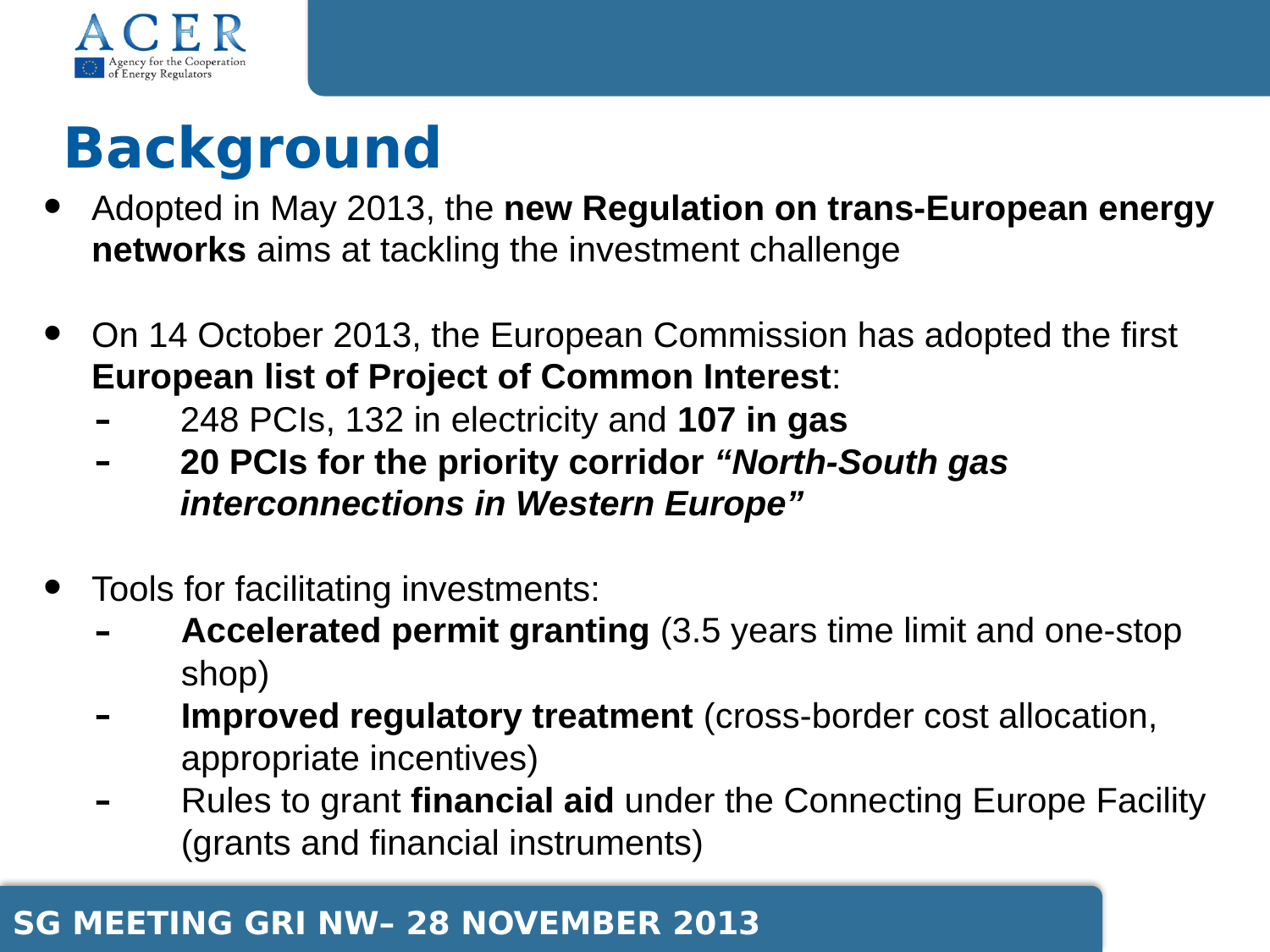

# Background
Adopted in May 2013, the new Regulation on trans-European energy networks aims at tackling the investment challenge

On 14 October 2013, the European Commission has adopted the first European list of Project of Common Interest:
248 PCIs, 132 in electricity and 107 in gas
20 PCIs for the priority corridor “North-South gas interconnections in Western Europe”

Tools for facilitating investments:
Accelerated permit granting (3.5 years time limit and one-stop shop)
Improved regulatory treatment (cross-border cost allocation, appropriate incentives)
Rules to grant financial aid under the Connecting Europe Facility (grants and financial instruments)